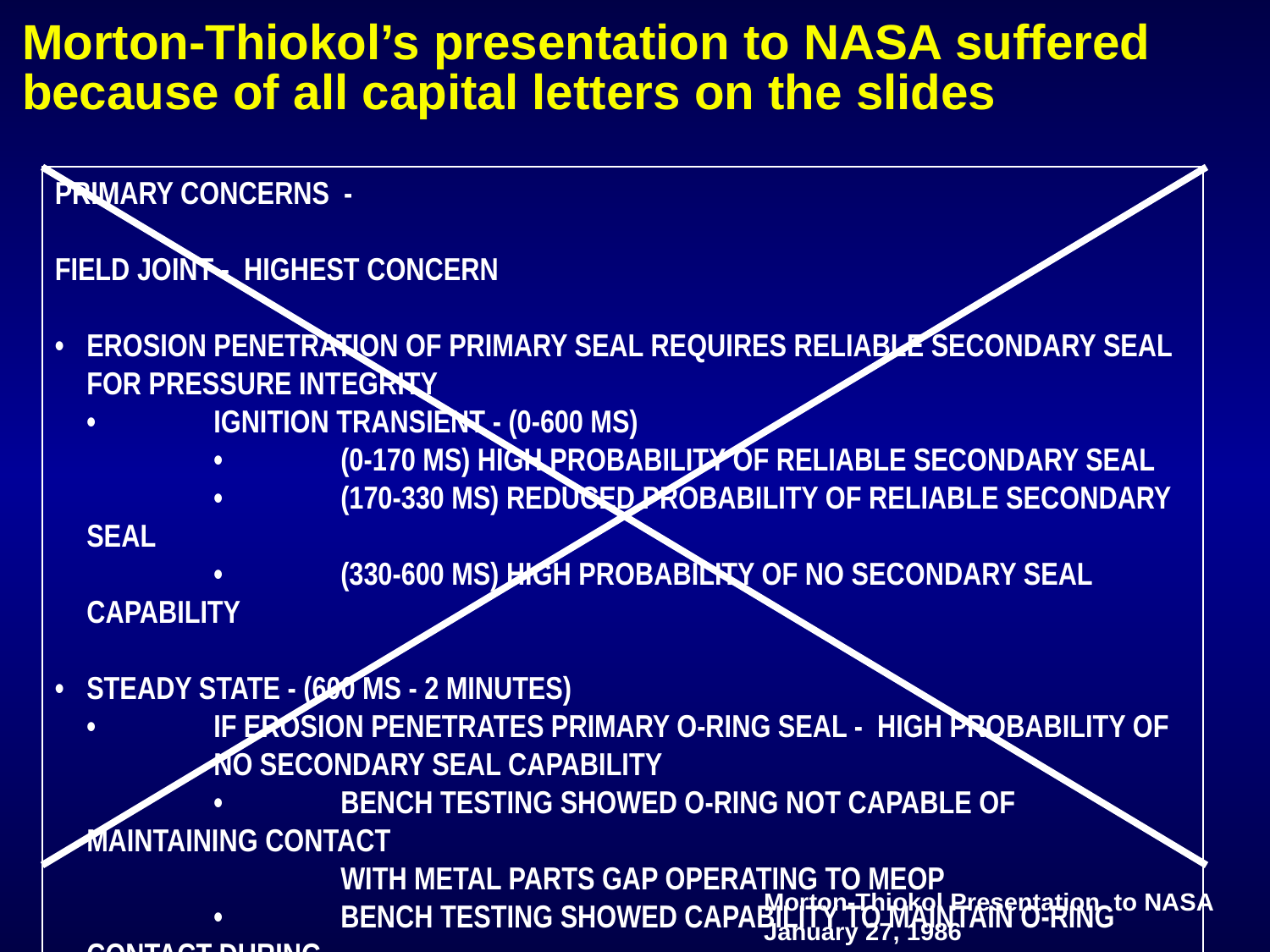

Morton-Thiokol’s presentation to NASA suffered because of all capital letters on the slides
PRIMARY CONCERNS  -

FIELD JOINT -  HIGHEST CONCERN

•	EROSION PENETRATION OF PRIMARY SEAL REQUIRES RELIABLE SECONDARY SEAL FOR PRESSURE INTEGRITY
	•	IGNITION TRANSIENT - (0-600 MS)
		•	(0-170 MS) HIGH PROBABILITY OF RELIABLE SECONDARY SEAL
		•	(170-330 MS) REDUCED PROBABILITY OF RELIABLE SECONDARY SEAL
		•	(330-600 MS) HIGH PROBABILITY OF NO SECONDARY SEAL CAPABILITY

•	STEADY STATE - (600 MS - 2 MINUTES)
	•	IF EROSION PENETRATES PRIMARY O-RING SEAL -  HIGH PROBABILITY OF 	NO SECONDARY SEAL CAPABILITY
		•	BENCH TESTING SHOWED O-RING NOT CAPABLE OF MAINTAINING CONTACT
			WITH METAL PARTS GAP OPERATING TO MEOP
		•	BENCH TESTING SHOWED CAPABILITY TO MAINTAIN O-RING CONTACT DURING
			INITIAL PHASE (0 - 170 MS) OF TRANSIENT

Morton-Thiokol Presentation  to NASA
January 27, 1986